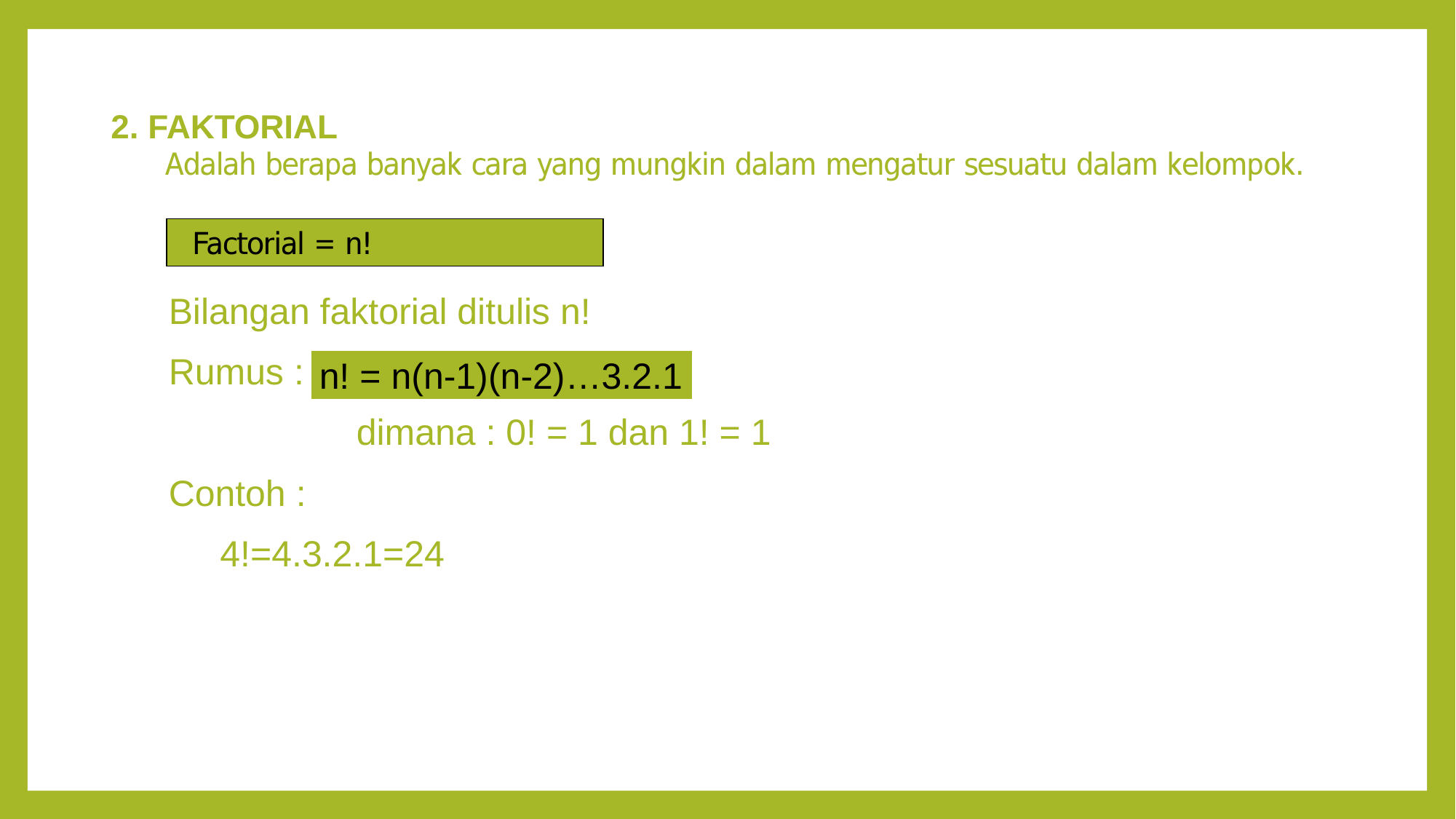

2. FAKTORIAL
Adalah berapa banyak cara yang mungkin dalam mengatur sesuatu dalam kelompok.

	   Bilangan faktorial ditulis n!
	   Rumus :
			dimana : 0! = 1 dan 1! = 1
	   Contoh :
	4!=4.3.2.1=24

Factorial = n!
n! = n(n-1)(n-2)…3.2.1